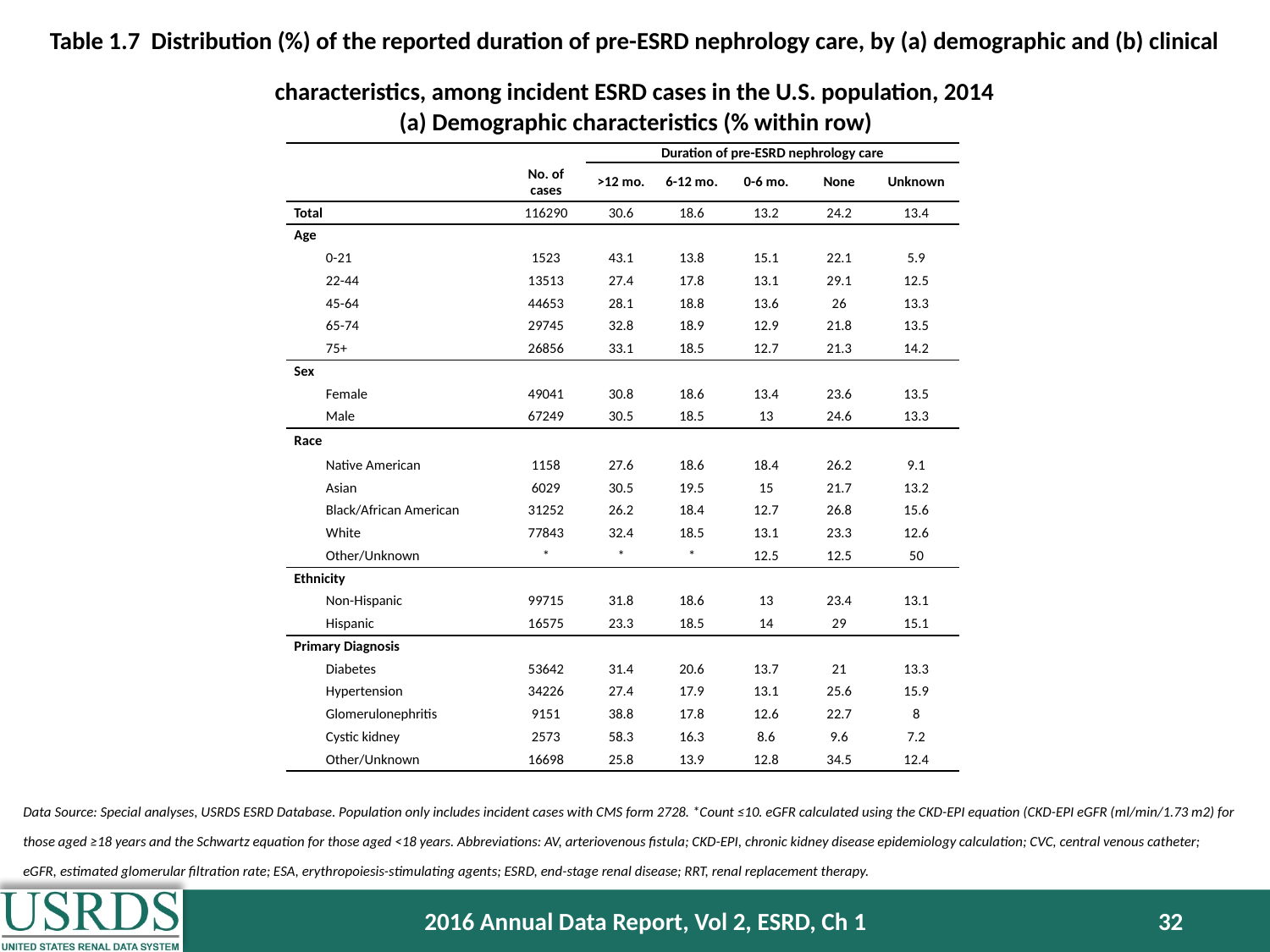

Table 1.7  Distribution (%) of the reported duration of pre-ESRD nephrology care, by (a) demographic and (b) clinical characteristics, among incident ESRD cases in the U.S. population, 2014
(a) Demographic characteristics (% within row)
|  |  | Duration of pre-ESRD nephrology care |  |  |  |  |
| --- | --- | --- | --- | --- | --- | --- |
|  | No. of cases | >12 mo. | 6-12 mo. | 0-6 mo. | None | Unknown |
| Total | 116290 | 30.6 | 18.6 | 13.2 | 24.2 | 13.4 |
| Age |  |  |  |  |  |  |
| 0-21 | 1523 | 43.1 | 13.8 | 15.1 | 22.1 | 5.9 |
| 22-44 | 13513 | 27.4 | 17.8 | 13.1 | 29.1 | 12.5 |
| 45-64 | 44653 | 28.1 | 18.8 | 13.6 | 26 | 13.3 |
| 65-74 | 29745 | 32.8 | 18.9 | 12.9 | 21.8 | 13.5 |
| 75+ | 26856 | 33.1 | 18.5 | 12.7 | 21.3 | 14.2 |
| Sex |  |  |  |  |  |  |
| Female | 49041 | 30.8 | 18.6 | 13.4 | 23.6 | 13.5 |
| Male | 67249 | 30.5 | 18.5 | 13 | 24.6 | 13.3 |
| Race |  |  |  |  |  |  |
| Native American | 1158 | 27.6 | 18.6 | 18.4 | 26.2 | 9.1 |
| Asian | 6029 | 30.5 | 19.5 | 15 | 21.7 | 13.2 |
| Black/African American | 31252 | 26.2 | 18.4 | 12.7 | 26.8 | 15.6 |
| White | 77843 | 32.4 | 18.5 | 13.1 | 23.3 | 12.6 |
| Other/Unknown | \* | \* | \* | 12.5 | 12.5 | 50 |
| Ethnicity |  |  |  |  |  |  |
| Non-Hispanic | 99715 | 31.8 | 18.6 | 13 | 23.4 | 13.1 |
| Hispanic | 16575 | 23.3 | 18.5 | 14 | 29 | 15.1 |
| Primary Diagnosis |  |  |  |  |  |  |
| Diabetes | 53642 | 31.4 | 20.6 | 13.7 | 21 | 13.3 |
| Hypertension | 34226 | 27.4 | 17.9 | 13.1 | 25.6 | 15.9 |
| Glomerulonephritis | 9151 | 38.8 | 17.8 | 12.6 | 22.7 | 8 |
| Cystic kidney | 2573 | 58.3 | 16.3 | 8.6 | 9.6 | 7.2 |
| Other/Unknown | 16698 | 25.8 | 13.9 | 12.8 | 34.5 | 12.4 |
Data Source: Special analyses, USRDS ESRD Database. Population only includes incident cases with CMS form 2728. *Count ≤10. eGFR calculated using the CKD-EPI equation (CKD-EPI eGFR (ml/min/1.73 m2) for those aged ≥18 years and the Schwartz equation for those aged <18 years. Abbreviations: AV, arteriovenous fistula; CKD-EPI, chronic kidney disease epidemiology calculation; CVC, central venous catheter; eGFR, estimated glomerular filtration rate; ESA, erythropoiesis-stimulating agents; ESRD, end-stage renal disease; RRT, renal replacement therapy.
2016 Annual Data Report, Vol 2, ESRD, Ch 1

32